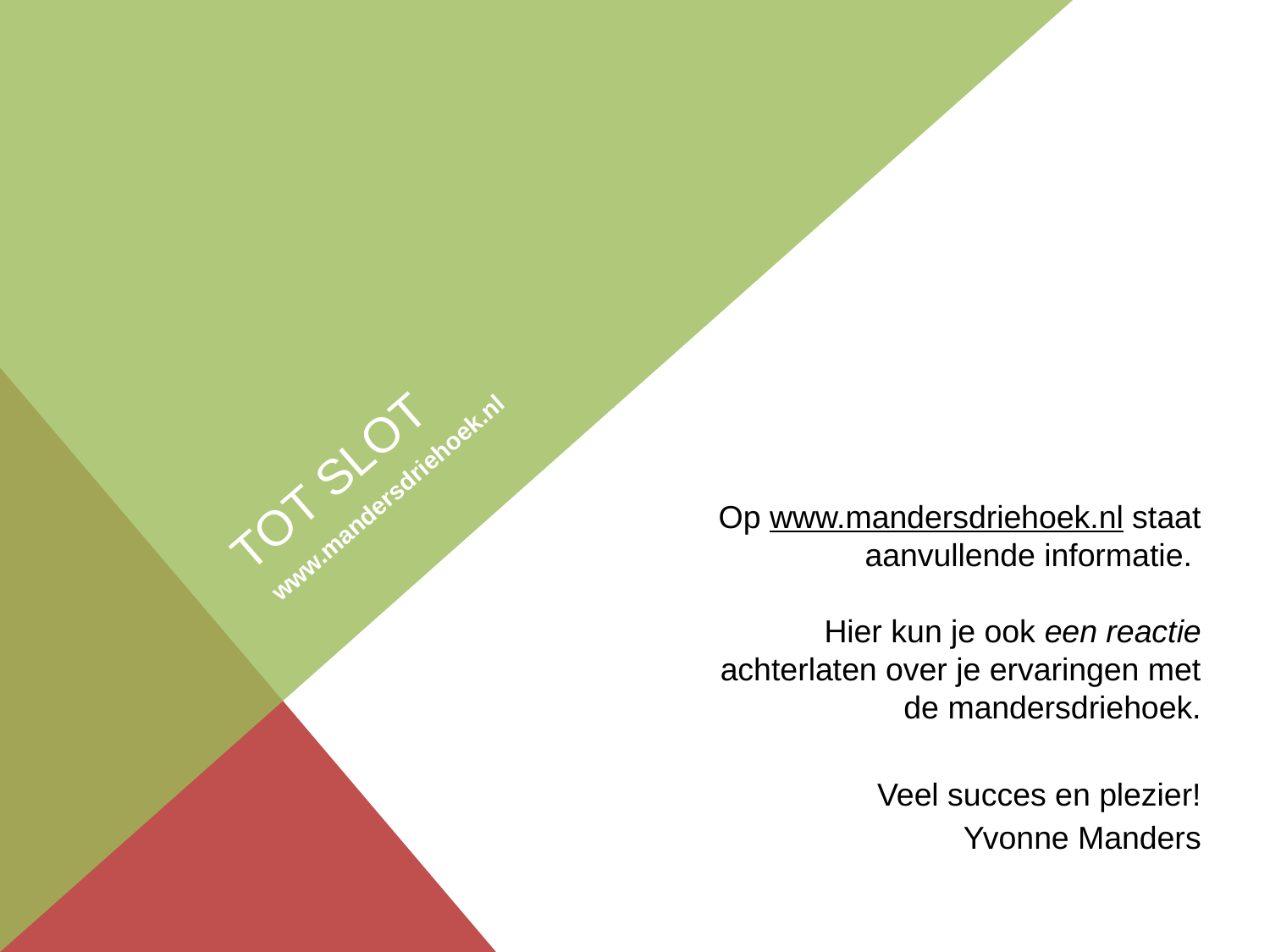

# Tot slot
www.mandersdriehoek.nl
Op www.mandersdriehoek.nl staat aanvullende informatie.
Hier kun je ook een reactie achterlaten over je ervaringen met de mandersdriehoek.

Veel succes en plezier!
Yvonne Manders